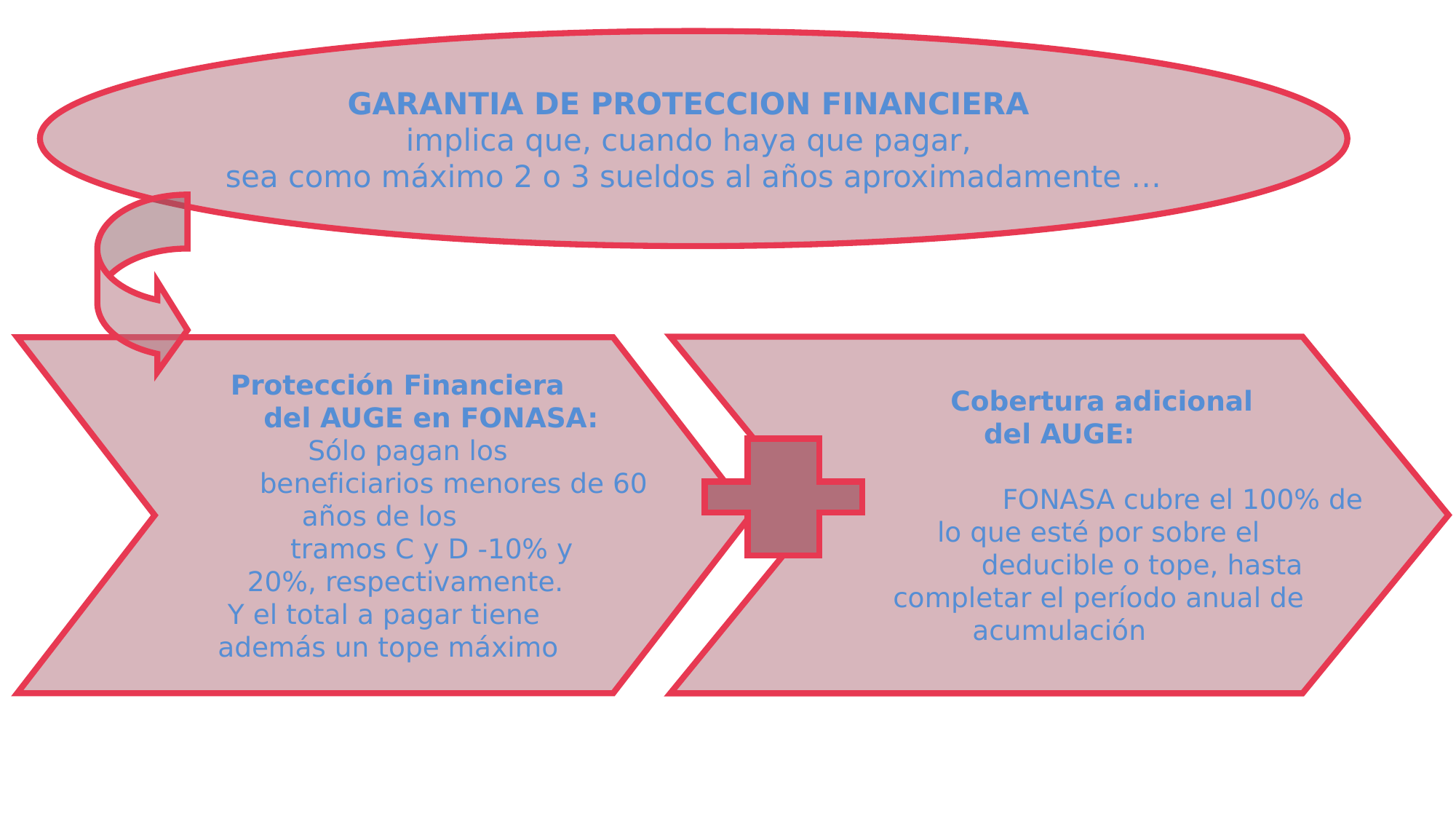

GARANTIA DE PROTECCION FINANCIERA
implica que, cuando haya que pagar,
sea como máximo 2 o 3 sueldos al años aproximadamente …

          Cobertura adicional
del AUGE:

                           FONASA cubre el 100% de
          lo que esté por sobre el
                    deducible o tope, hasta
          completar el período anual de
acumulación
      Protección Financiera
          del AUGE en FONASA:
      Sólo pagan los
                beneficiarios menores de 60
años de los
           tramos C y D -10% y
      20%, respectivamente.
Y el total a pagar tiene
 además un tope máximo